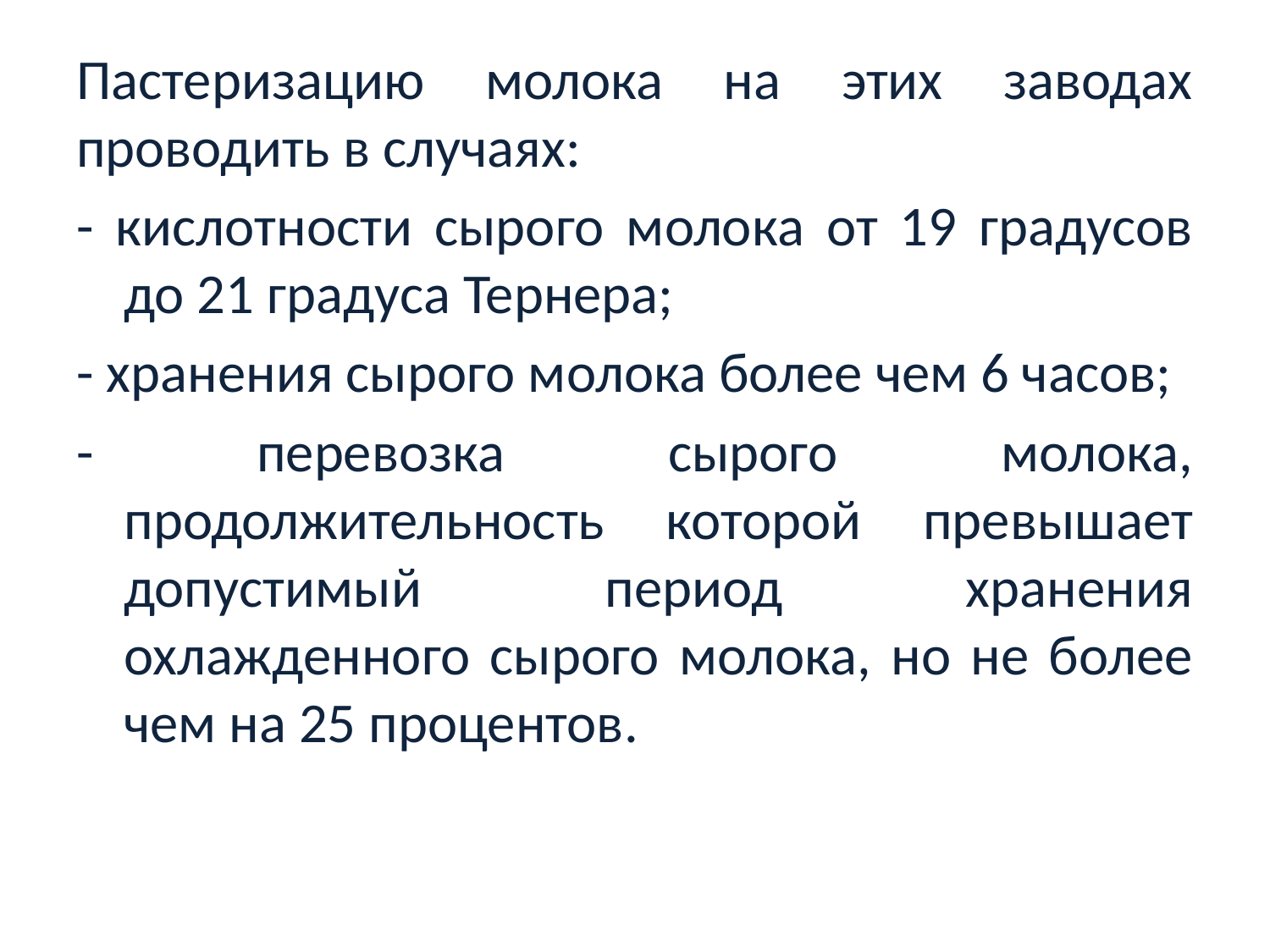

Пастеризацию молока на этих заводах проводить в случаях:
- кислотности сырого молока от 19 градусов до 21 градуса Тернера;
- хранения сырого молока более чем 6 часов;
- перевозка сырого молока, продолжительность которой превышает допустимый период хранения охлажденного сырого молока, но не более чем на 25 процентов.